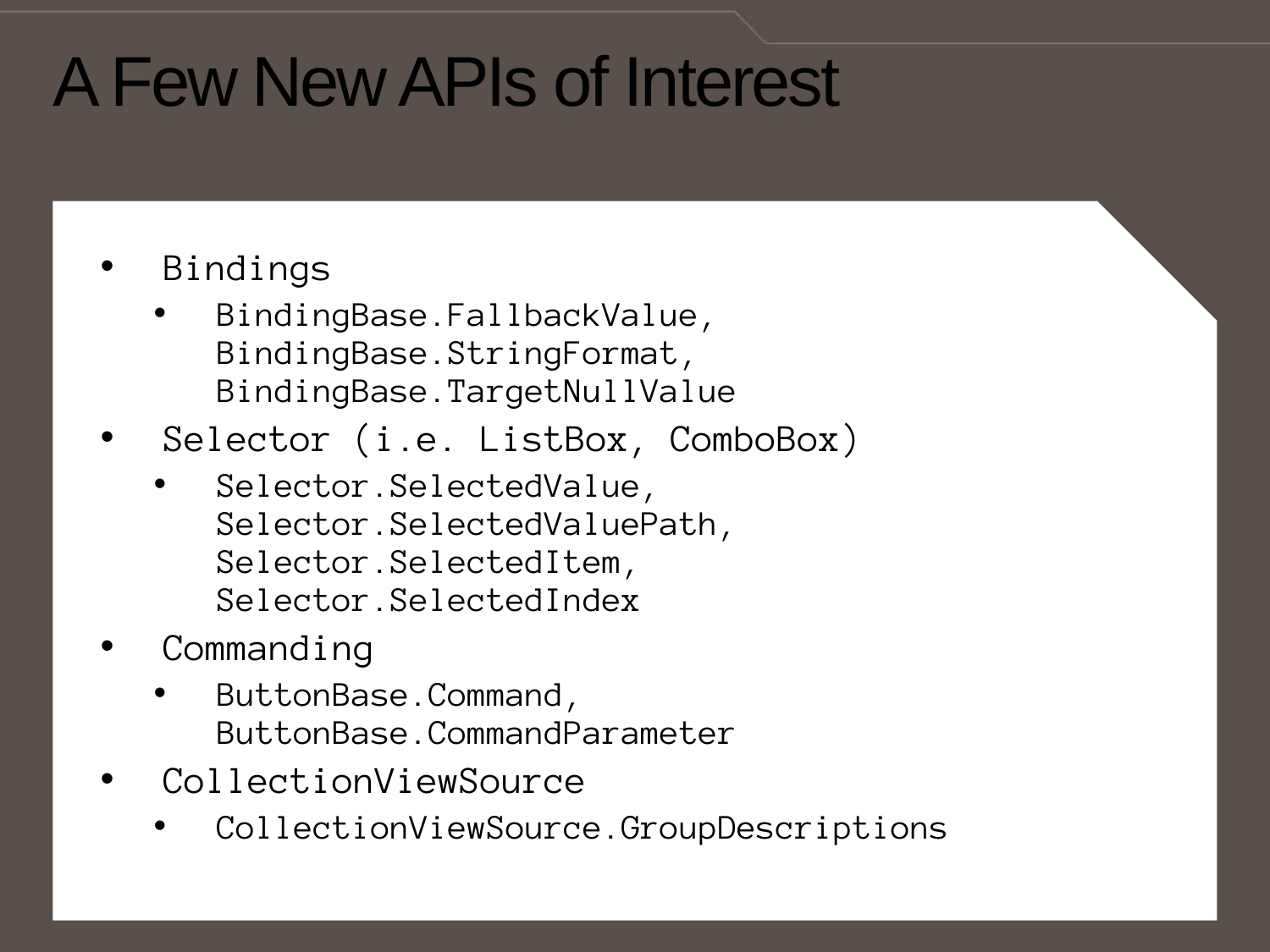

# A Few New APIs of Interest
Bindings
BindingBase.FallbackValue, BindingBase.StringFormat, BindingBase.TargetNullValue
Selector (i.e. ListBox, ComboBox)
Selector.SelectedValue,
Selector.SelectedValuePath,
Selector.SelectedItem,
Selector.SelectedIndex
Commanding
ButtonBase.Command,
ButtonBase.CommandParameter
CollectionViewSource
CollectionViewSource.GroupDescriptions